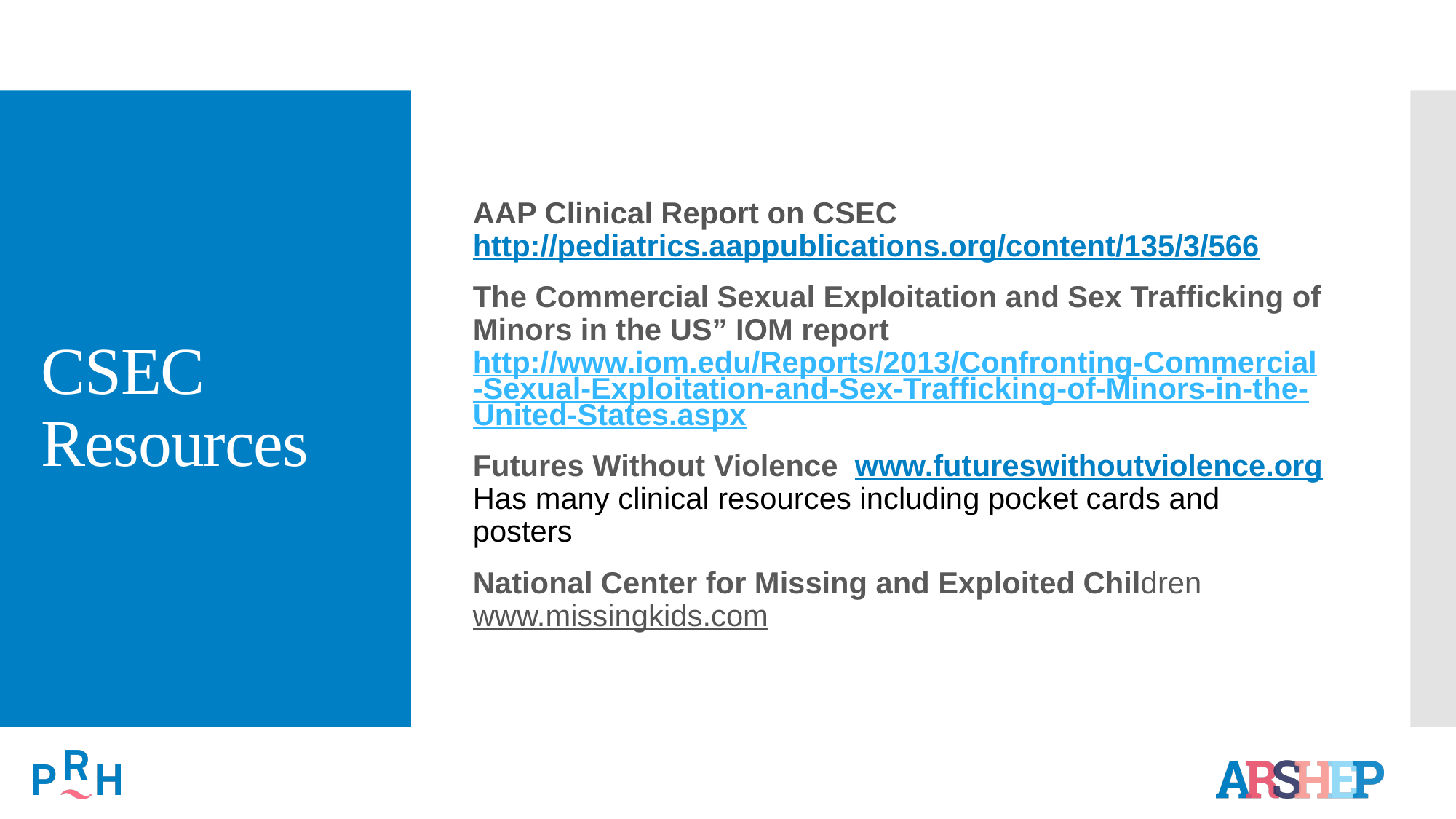

# CSEC Resources
AAP Clinical Report on CSEC http://pediatrics.aappublications.org/content/135/3/566
The Commercial Sexual Exploitation and Sex Trafficking of Minors in the US” IOM report http://www.iom.edu/Reports/2013/Confronting-Commercial-Sexual-Exploitation-and-Sex-Trafficking-of-Minors-in-the-United-States.aspx
Futures Without Violence  www.futureswithoutviolence.org Has many clinical resources including pocket cards and posters
National Center for Missing and Exploited Children www.missingkids.com